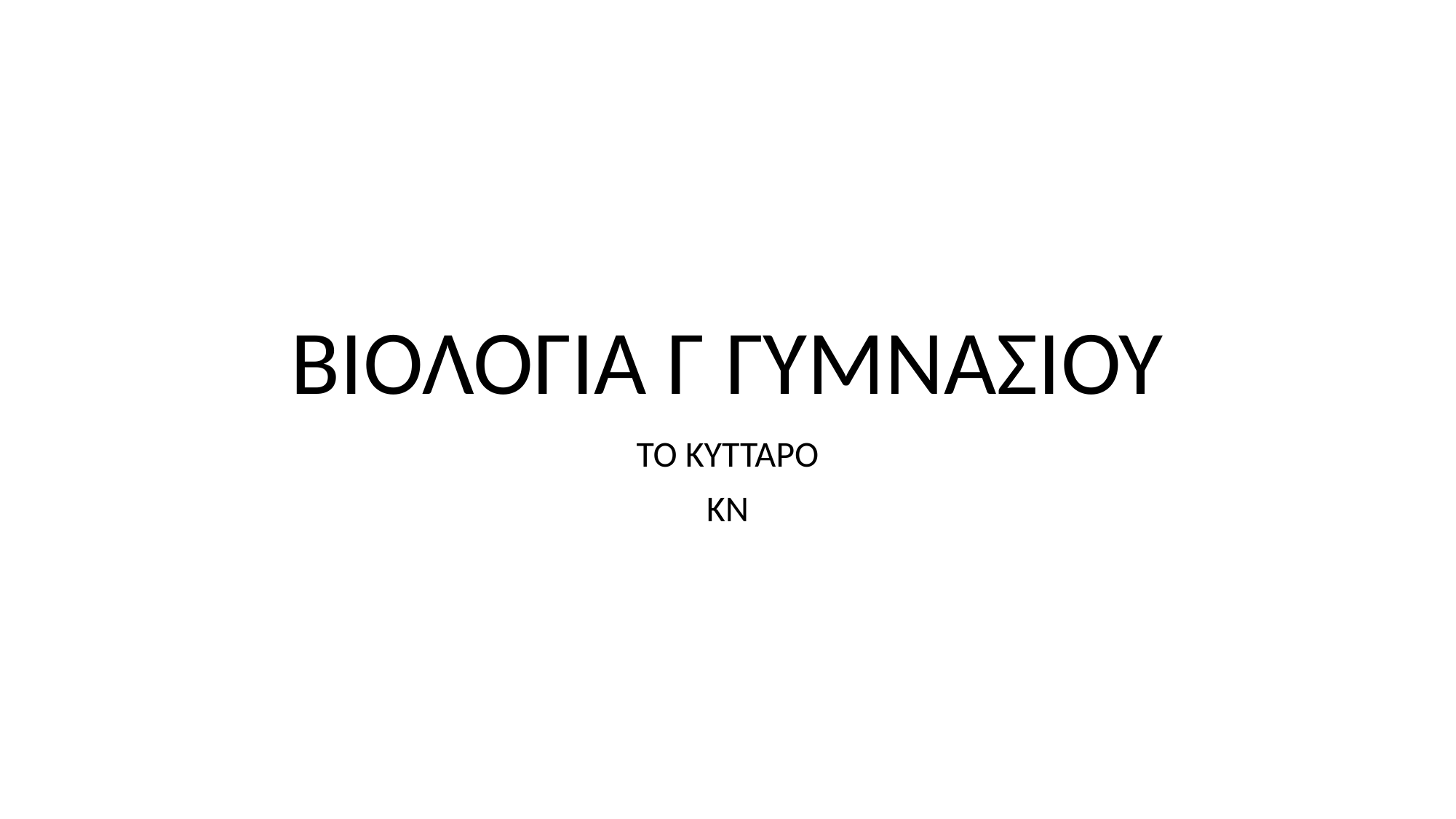

# ΒΙΟΛΟΓΙΑ Γ ΓΥΜΝΑΣΙΟΥ
ΤΟ ΚΥΤΤΑΡΟ
ΚΝ